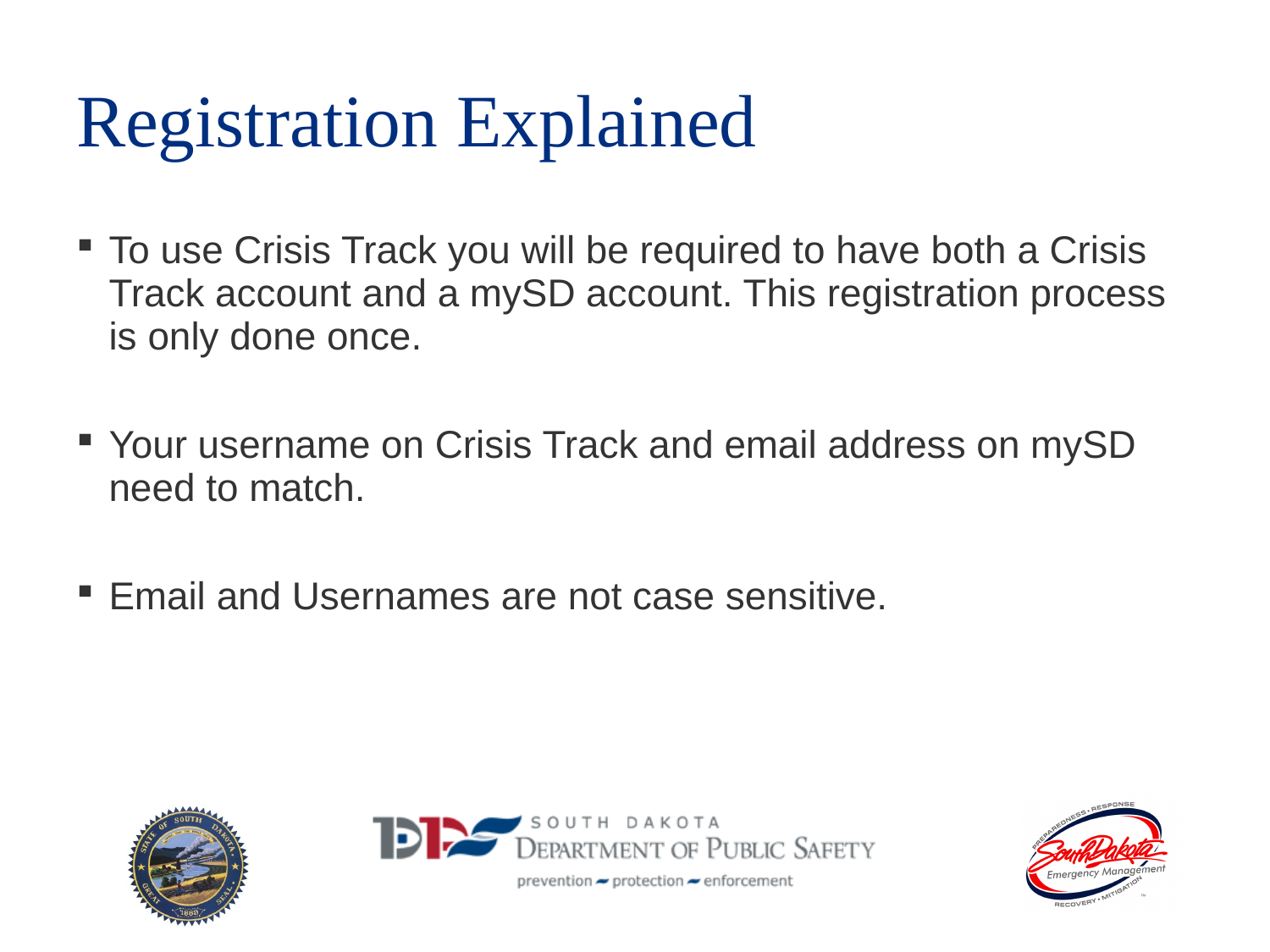

# Registration Explained
To use Crisis Track you will be required to have both a Crisis Track account and a mySD account. This registration process is only done once.

Your username on Crisis Track and email address on mySD need to match.

Email and Usernames are not case sensitive.